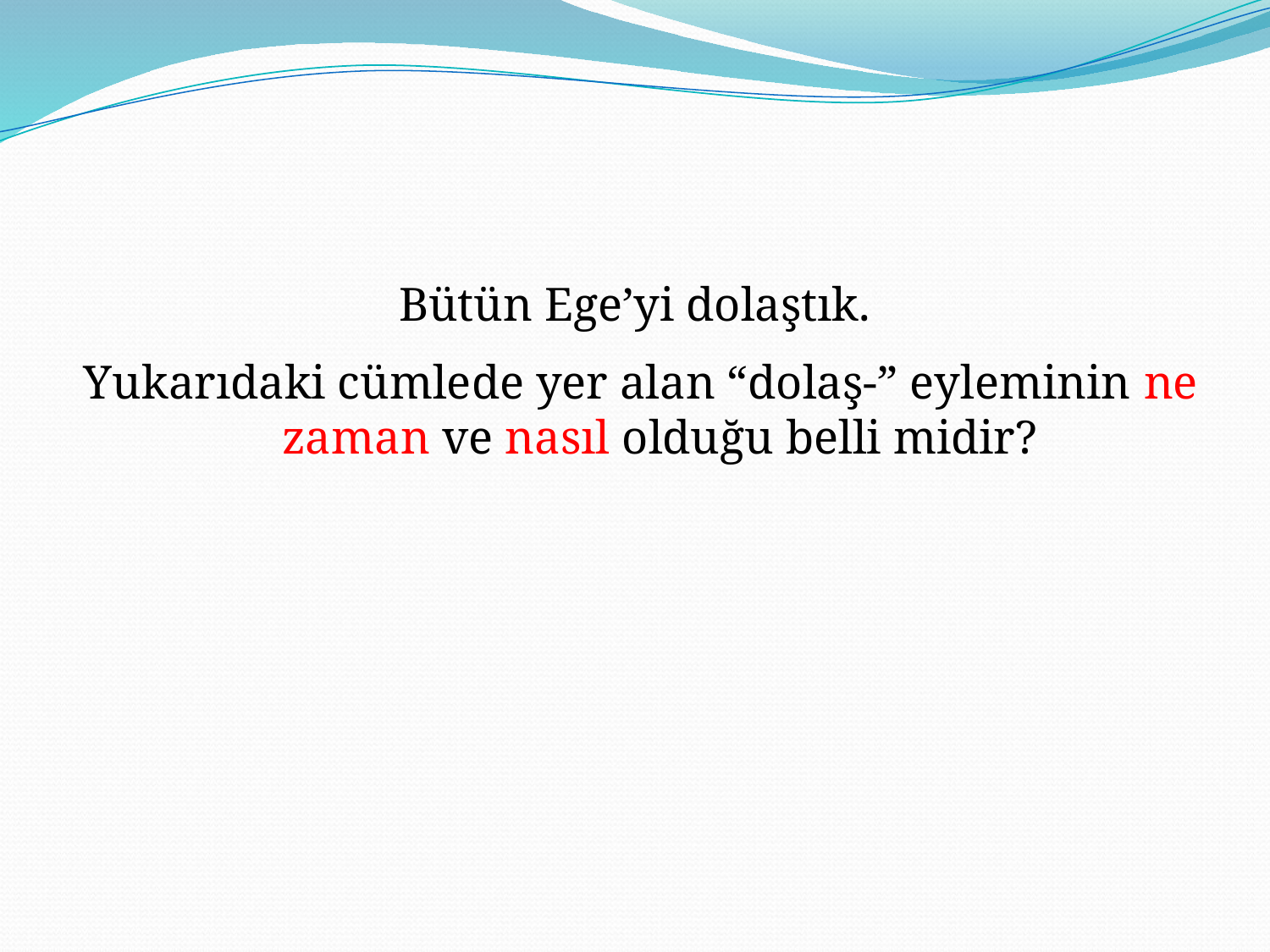

Bütün Ege’yi dolaştık.
Yukarıdaki cümlede yer alan “dolaş-” eyleminin ne zaman ve nasıl olduğu belli midir?